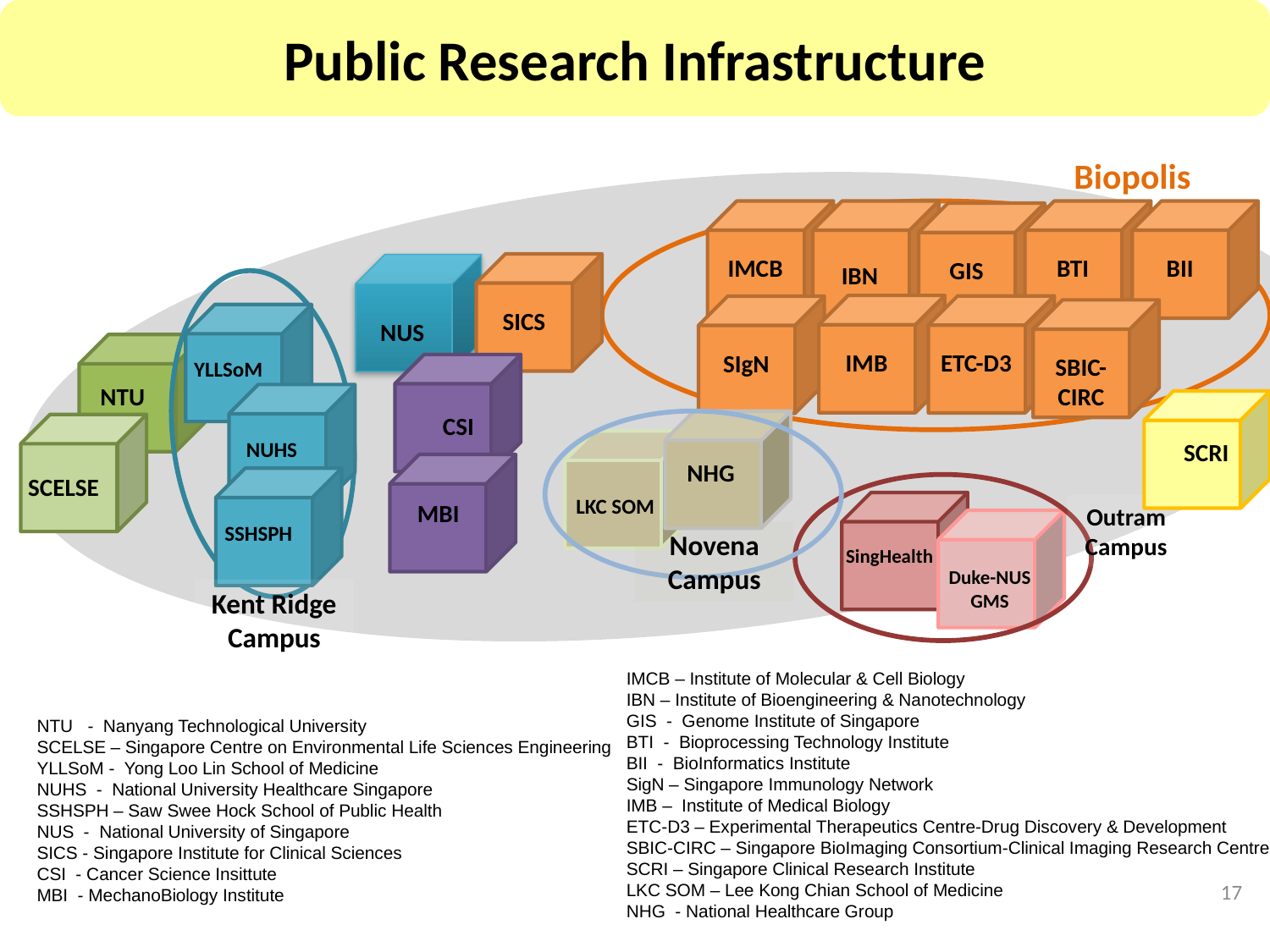

Public Research Infrastructure
Biopolis

IMCB

IBN

BTI

BII

GIS

SICS

 NUS

IMB

ETC-D3

SIgN

SBIC-
CIRC

YLLSoM

 NTU

CSI

NUHS

SCRI

 NHG

SCELSE

 LKC SOM

MBI

SSHSPH

SingHealth
Outram Campus

Novena Campus
Duke-NUS GMS
Kent Ridge Campus
IMCB – Institute of Molecular & Cell Biology
IBN – Institute of Bioengineering & Nanotechnology
GIS  -  Genome Institute of Singapore
BTI  -  Bioprocessing Technology Institute
BII  -  BioInformatics Institute
SigN – Singapore Immunology Network
IMB –  Institute of Medical Biology
ETC-D3 – Experimental Therapeutics Centre-Drug Discovery & Development
SBIC-CIRC – Singapore BioImaging Consortium-Clinical Imaging Research Centre
SCRI – Singapore Clinical Research Institute
LKC SOM – Lee Kong Chian School of Medicine
NHG  - National Healthcare Group

NTU   -  Nanyang Technological University
SCELSE – Singapore Centre on Environmental Life Sciences Engineering
YLLSoM -  Yong Loo Lin School of Medicine
NUHS  -  National University Healthcare Singapore
SSHSPH – Saw Swee Hock School of Public Health
NUS  -  National University of Singapore
SICS - Singapore Institute for Clinical Sciences
CSI  - Cancer Science Insittute
MBI  - MechanoBiology Institute
17